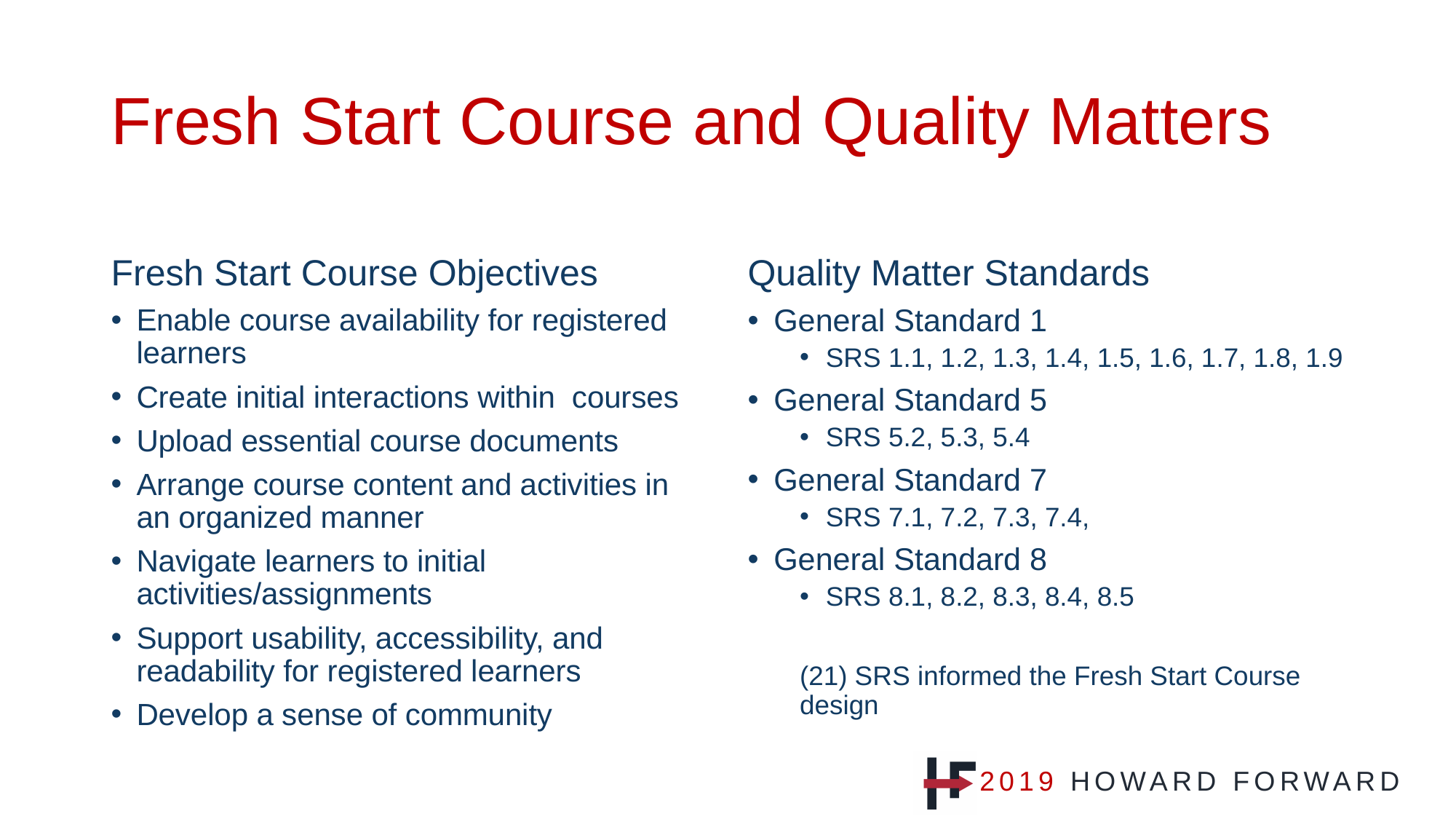

# Fresh Start Course and Quality Matters
Fresh Start Course Objectives
Quality Matter Standards
Enable course availability for registered learners
Create initial interactions within  courses
Upload essential course documents
Arrange course content and activities in an organized manner
Navigate learners to initial activities/assignments
Support usability, accessibility, and readability for registered learners
Develop a sense of community

General Standard 1
SRS 1.1, 1.2, 1.3, 1.4, 1.5, 1.6, 1.7, 1.8, 1.9
General Standard 5
SRS 5.2, 5.3, 5.4
General Standard 7
SRS 7.1, 7.2, 7.3, 7.4,
General Standard 8
SRS 8.1, 8.2, 8.3, 8.4, 8.5

(21) SRS informed the Fresh Start Course design